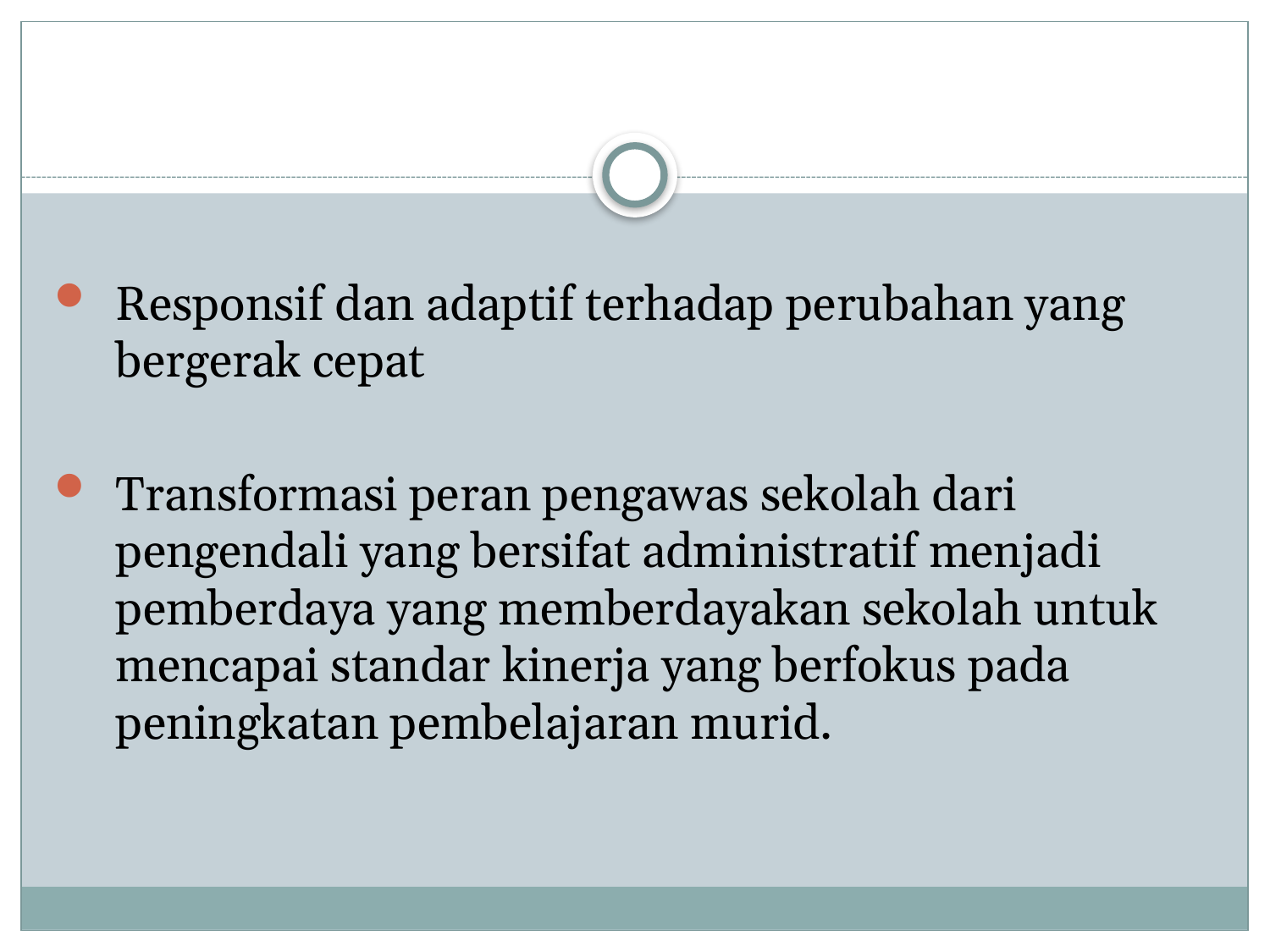

#
Responsif dan adaptif terhadap perubahan yang bergerak cepat

Transformasi peran pengawas sekolah dari pengendali yang bersifat administratif menjadi pemberdaya yang memberdayakan sekolah untuk mencapai standar kinerja yang berfokus pada peningkatan pembelajaran murid.